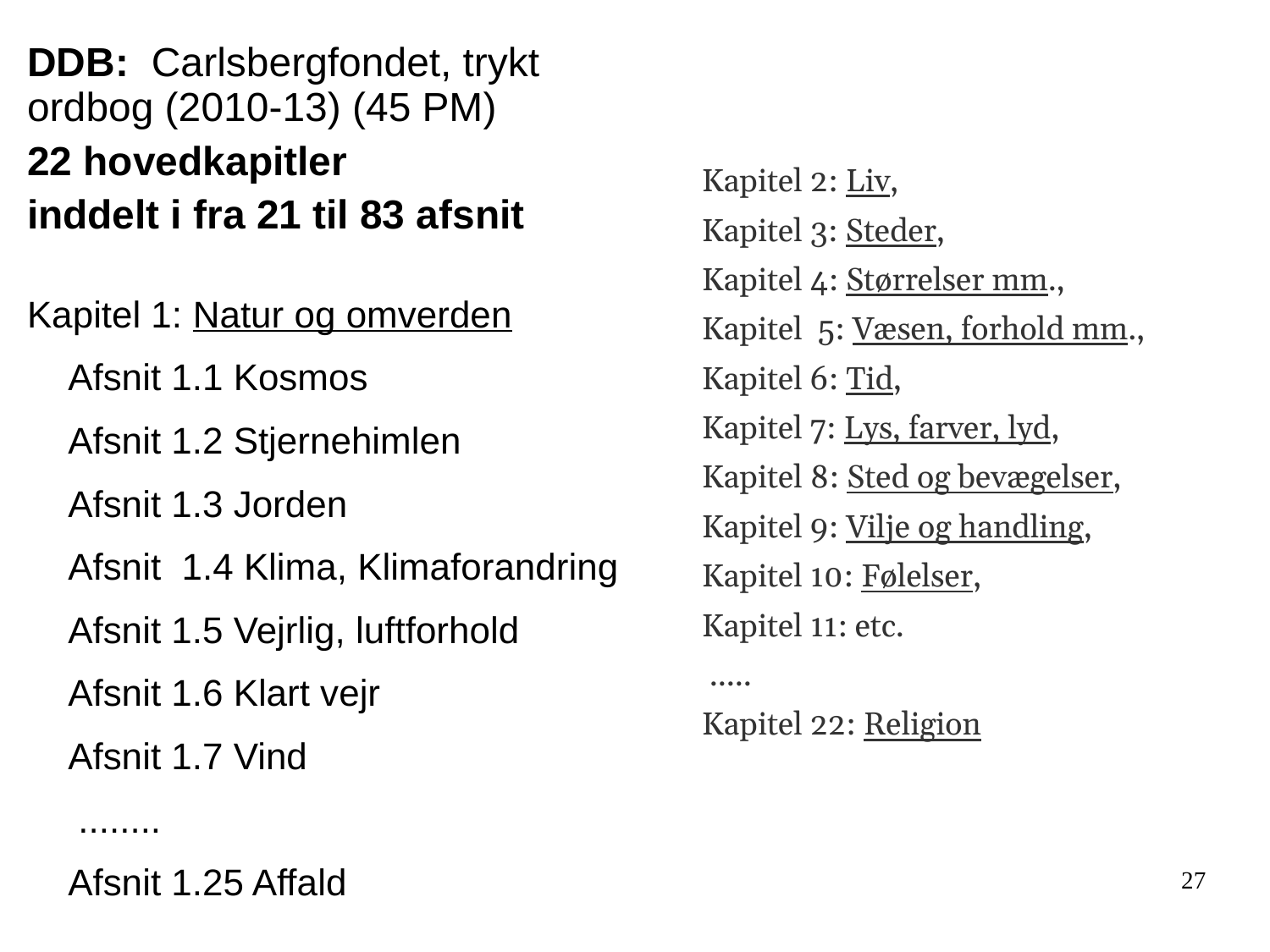

DDB:  Carlsbergfondet, trykt ordbog (2010-13) (45 PM)
22 hovedkapitler
inddelt i fra 21 til 83 afsnit

Kapitel 1: Natur og omverden
 	Afsnit 1.1 Kosmos
 	Afsnit 1.2 Stjernehimlen
 	Afsnit 1.3 Jorden
 	Afsnit  1.4 Klima, Klimaforandring
 	Afsnit 1.5 Vejrlig, luftforhold
 	Afsnit 1.6 Klart vejr
	Afsnit 1.7 Vind
	 ........
 	Afsnit 1.25 Affald

Kapitel 2: Liv,
Kapitel 3: Steder,
Kapitel 4: Størrelser mm.,
Kapitel  5: Væsen, forhold mm.,
Kapitel 6: Tid,
Kapitel 7: Lys, farver, lyd,
Kapitel 8: Sted og bevægelser,
Kapitel 9: Vilje og handling,
Kapitel 10: Følelser,
Kapitel 11: etc.
 .....
Kapitel 22: Religion

27